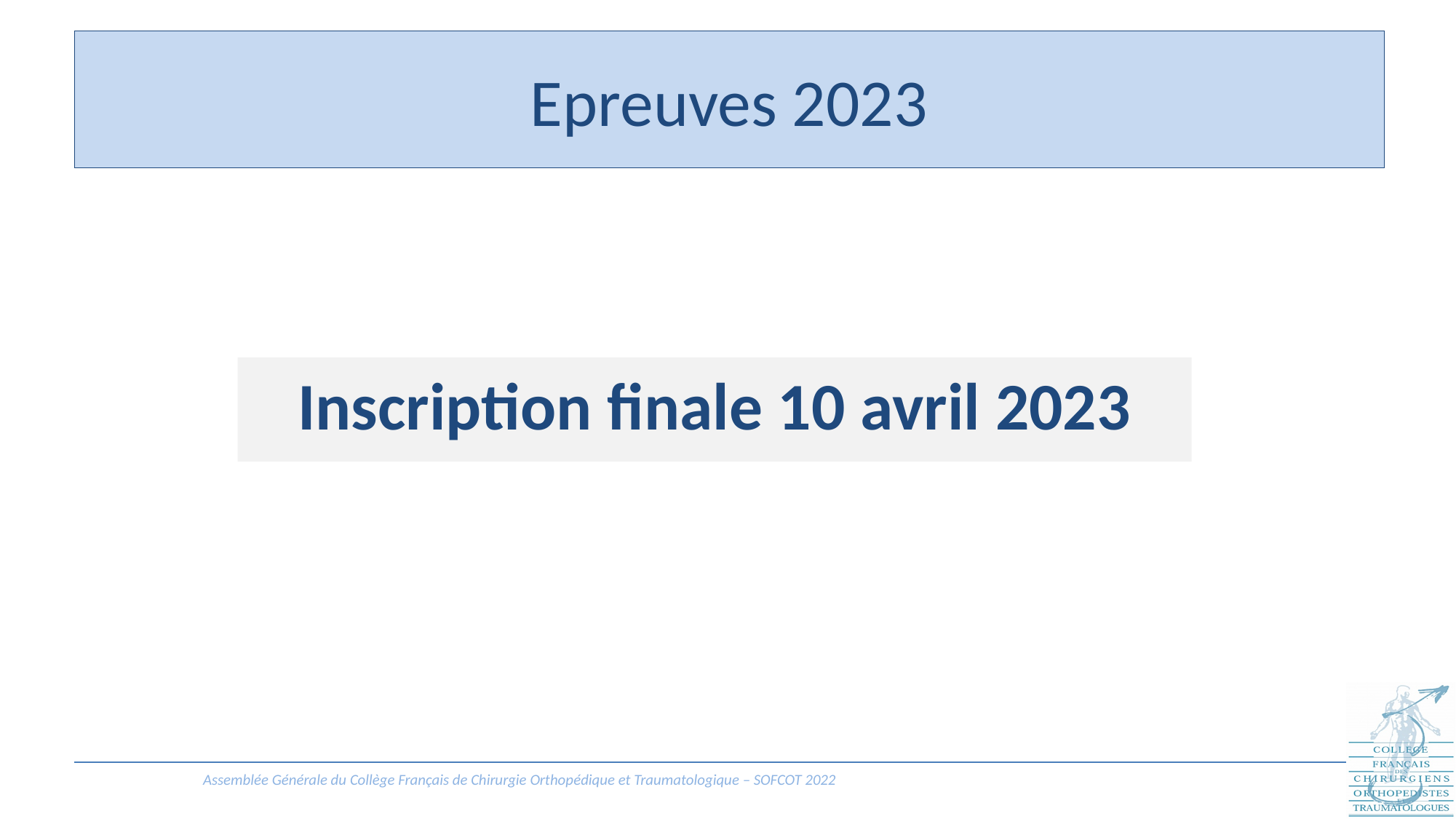

# Epreuves 2023
Inscription finale 10 avril 2023